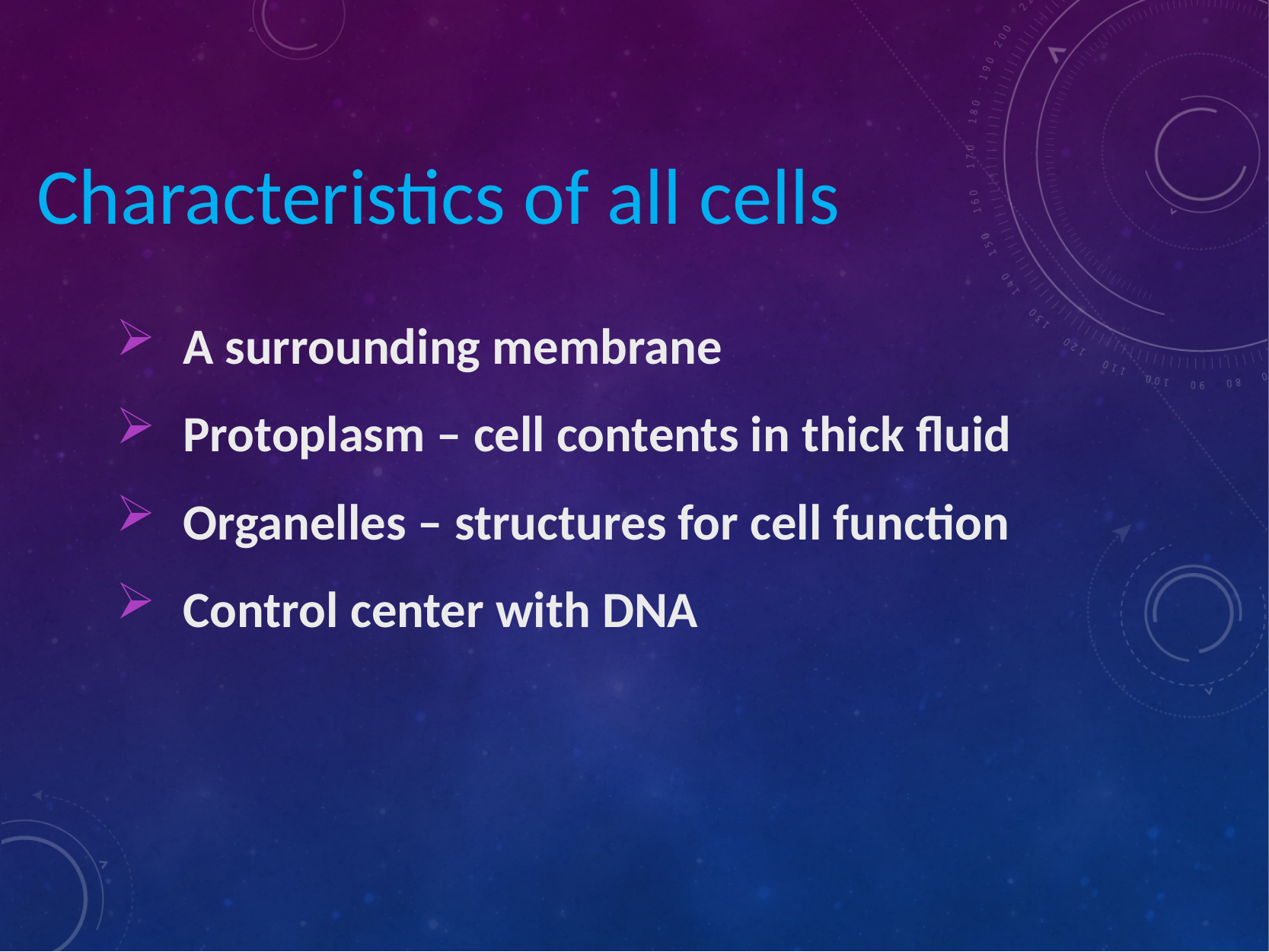

# Characteristics of all cells
A surrounding membrane
Protoplasm – cell contents in thick fluid
Organelles – structures for cell function
Control center with DNA